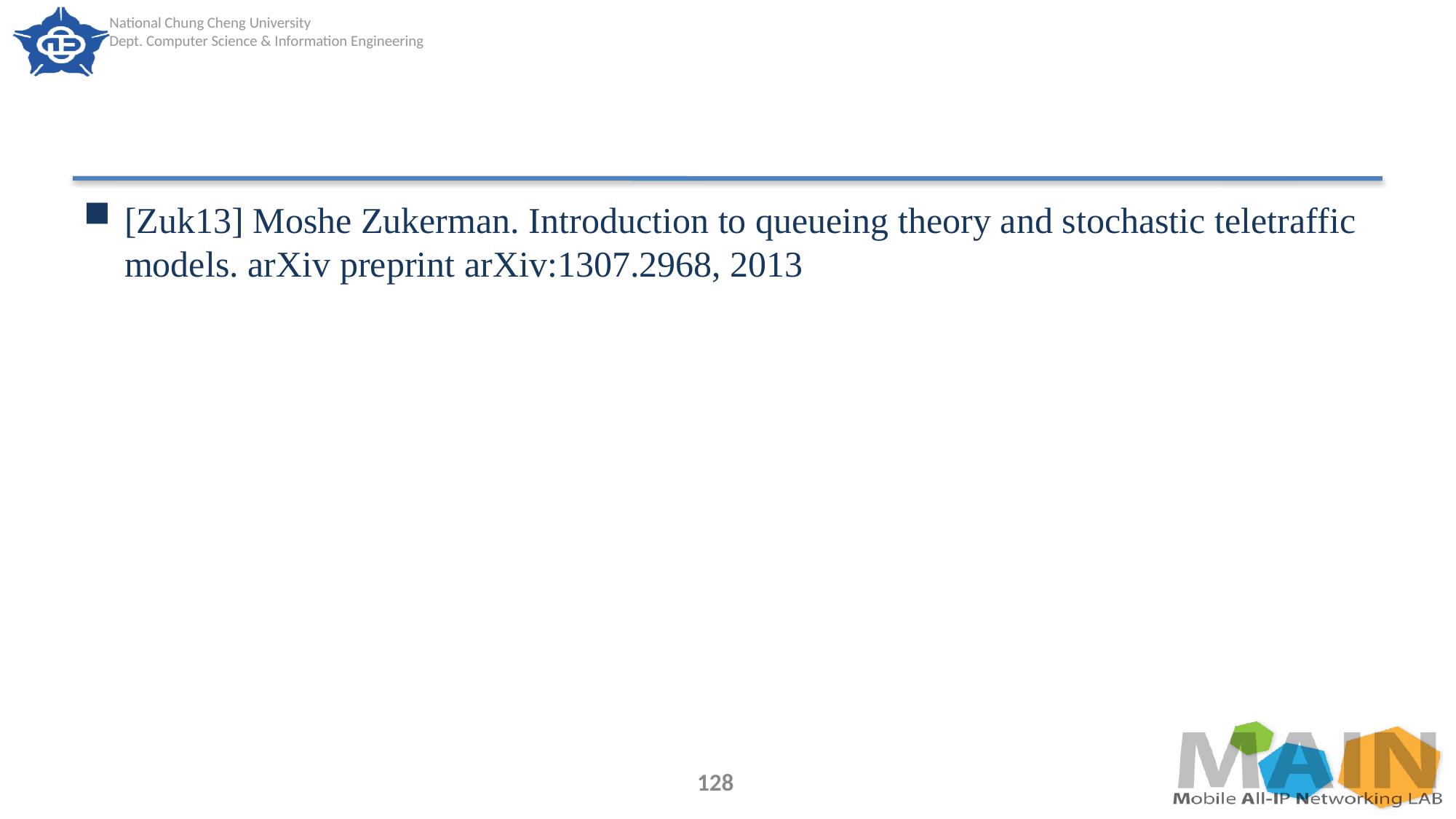

#
[Zuk13] Moshe Zukerman. Introduction to queueing theory and stochastic teletraffic models. arXiv preprint arXiv:1307.2968, 2013
128